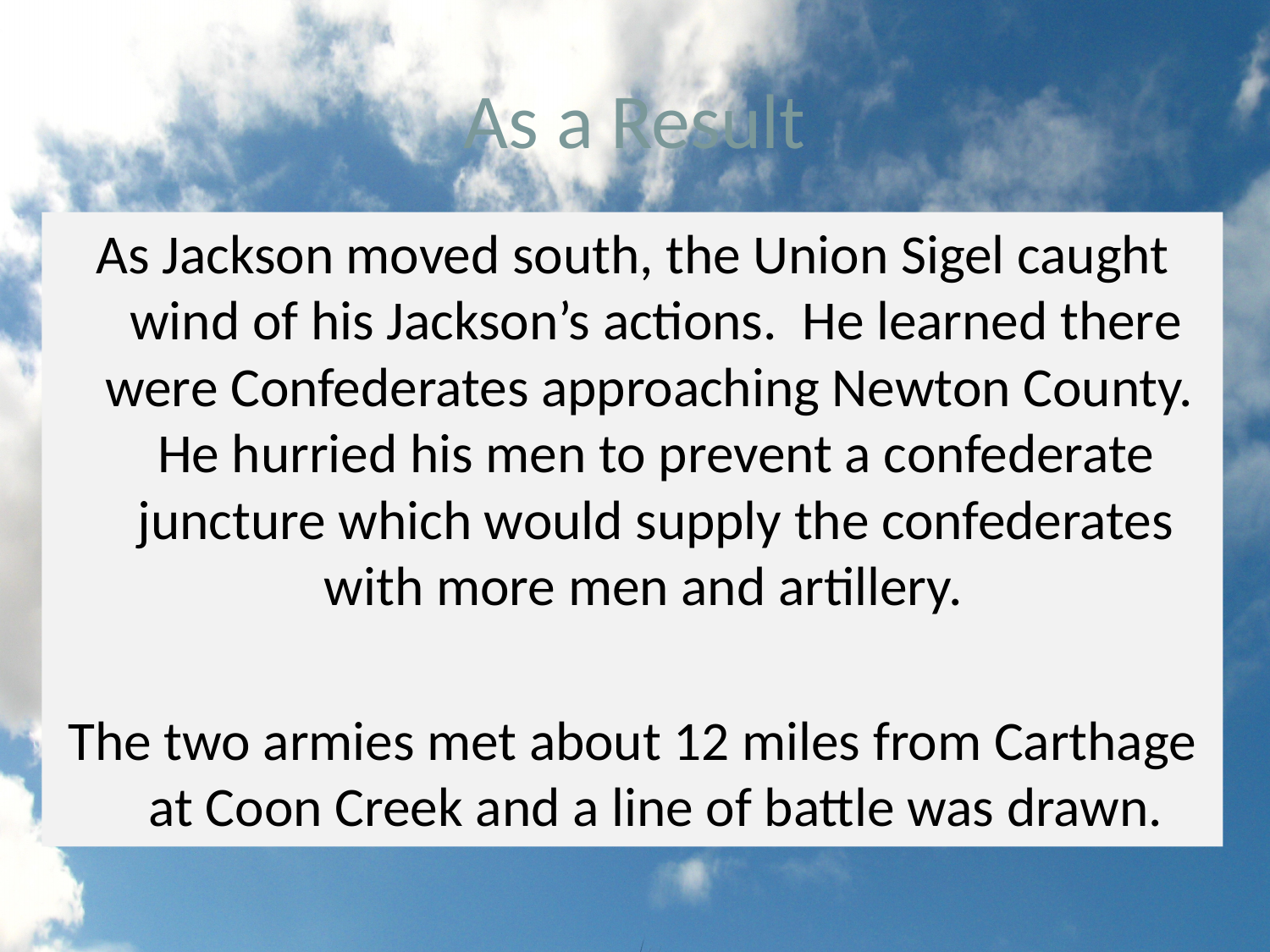

# As a Result
As Jackson moved south, the Union Sigel caught wind of his Jackson’s actions.  He learned there were Confederates approaching Newton County.  He hurried his men to prevent a confederate juncture which would supply the confederates with more men and artillery.

The two armies met about 12 miles from Carthage at Coon Creek and a line of battle was drawn.